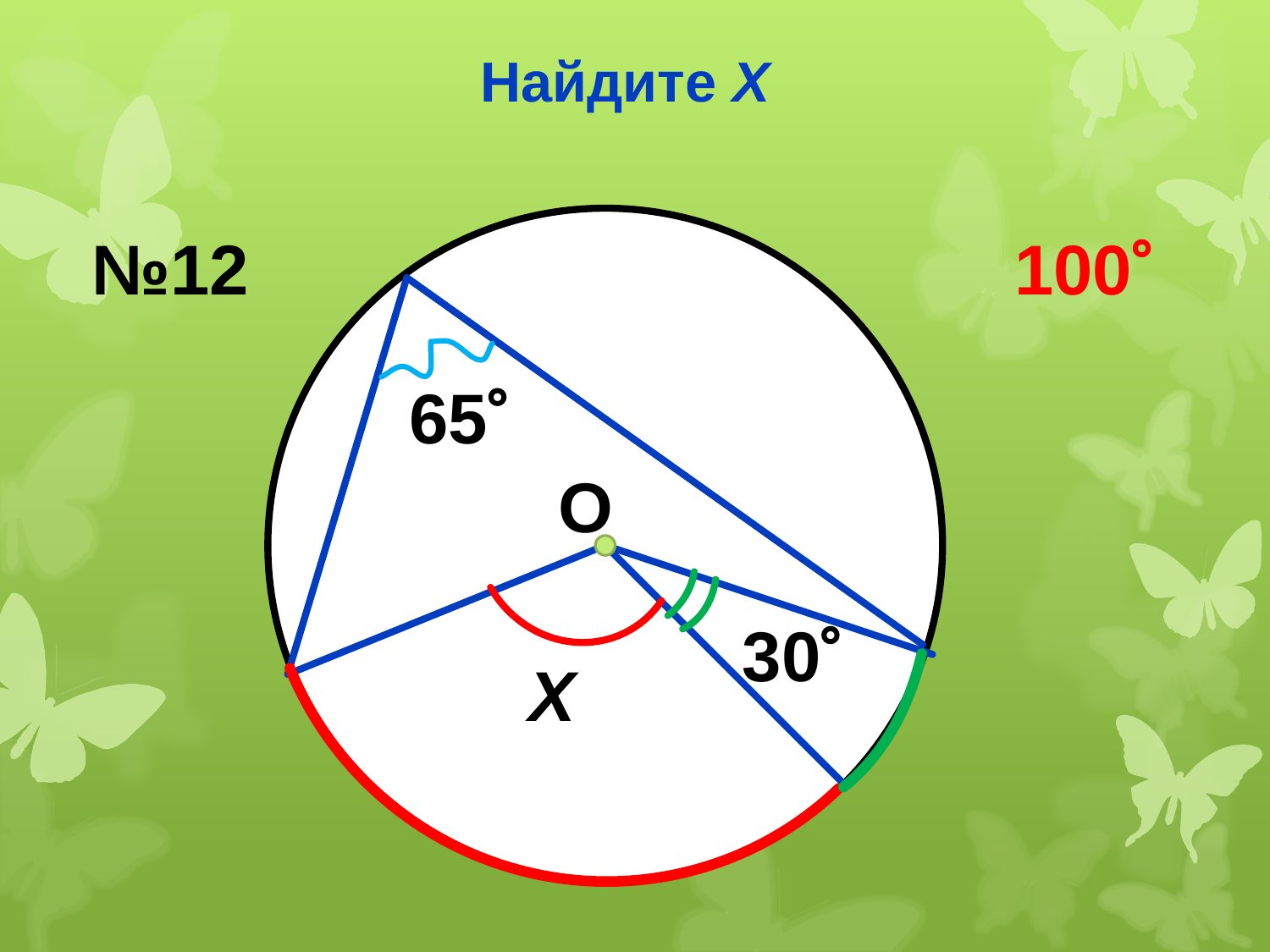

Найдите Х

№12
100°

65°

О

30°
Х